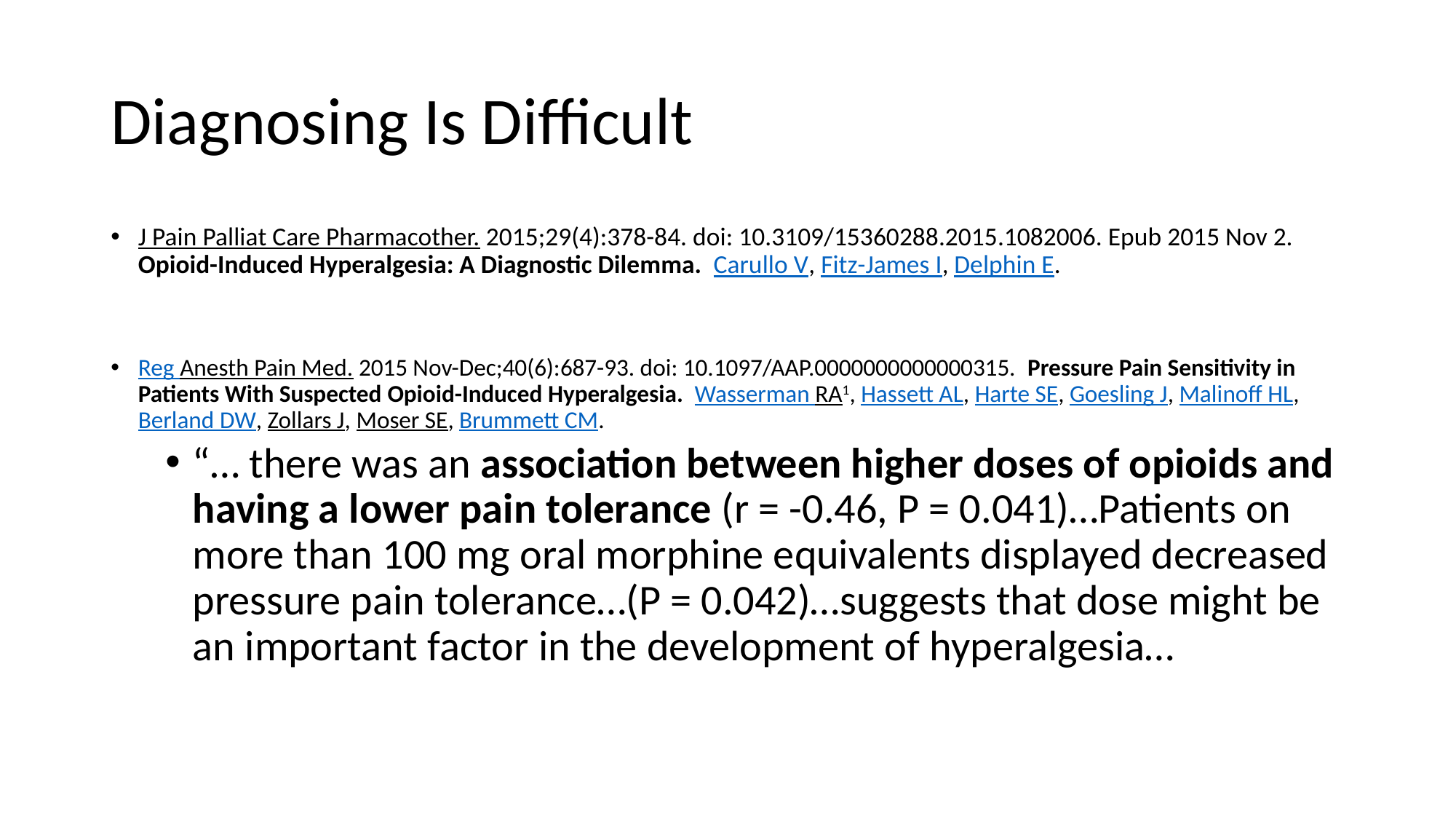

# Diagnosing Is Difficult
J Pain Palliat Care Pharmacother. 2015;29(4):378-84. doi: 10.3109/15360288.2015.1082006. Epub 2015 Nov 2.  Opioid-Induced Hyperalgesia: A Diagnostic Dilemma.  Carullo V, Fitz-James I, Delphin E.

Reg Anesth Pain Med. 2015 Nov-Dec;40(6):687-93. doi: 10.1097/AAP.0000000000000315.  Pressure Pain Sensitivity in Patients With Suspected Opioid-Induced Hyperalgesia.  Wasserman RA1, Hassett AL, Harte SE, Goesling J, Malinoff HL, Berland DW, Zollars J, Moser SE, Brummett CM.
“… there was an association between higher doses of opioids and having a lower pain tolerance (r = -0.46, P = 0.041)…Patients on more than 100 mg oral morphine equivalents displayed decreased pressure pain tolerance…(P = 0.042)…suggests that dose might be an important factor in the development of hyperalgesia…